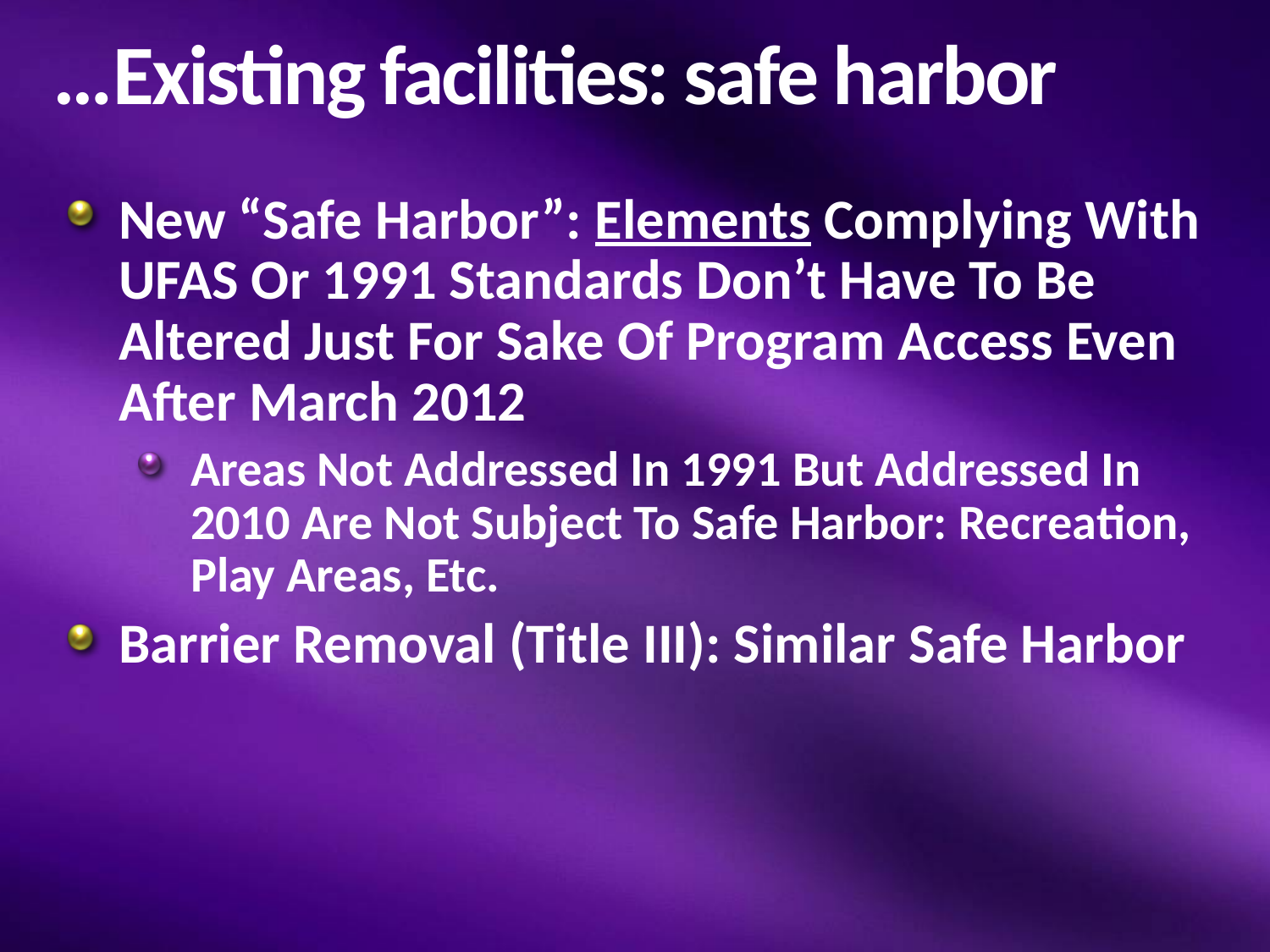

# …Existing facilities: safe harbor
New “Safe Harbor”: Elements Complying With UFAS Or 1991 Standards Don’t Have To Be Altered Just For Sake Of Program Access Even After March 2012
Areas Not Addressed In 1991 But Addressed In 2010 Are Not Subject To Safe Harbor: Recreation, Play Areas, Etc.
Barrier Removal (Title III): Similar Safe Harbor